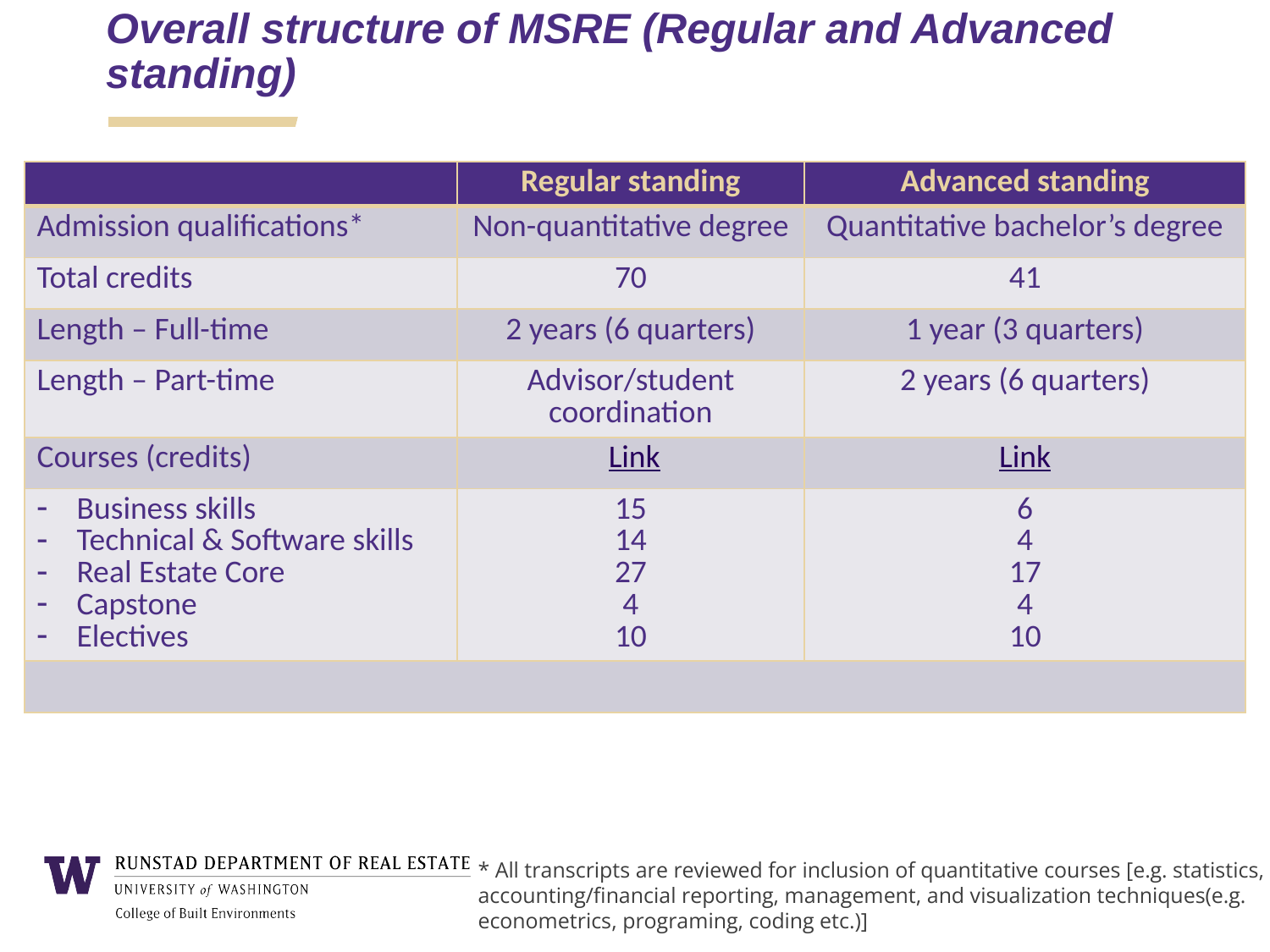

Overall structure of MSRE (Regular and Advanced standing)
|  | Regular standing | Advanced standing |
| --- | --- | --- |
| Admission qualifications\* | Non-quantitative degree | Quantitative bachelor’s degree |
| Total credits | 70 | 41 |
| Length – Full-time | 2 years (6 quarters) | 1 year (3 quarters) |
| Length – Part-time | Advisor/student coordination | 2 years (6 quarters) |
| Courses (credits) | Link | Link |
| Business skills Technical & Software skills Real Estate Core Capstone Electives | 15 14 27 4 10 | 6 4 17 4 10 |
|  |  |  |
* All transcripts are reviewed for inclusion of quantitative courses [e.g. statistics, accounting/financial reporting, management, and visualization techniques(e.g. econometrics, programing, coding etc.)]